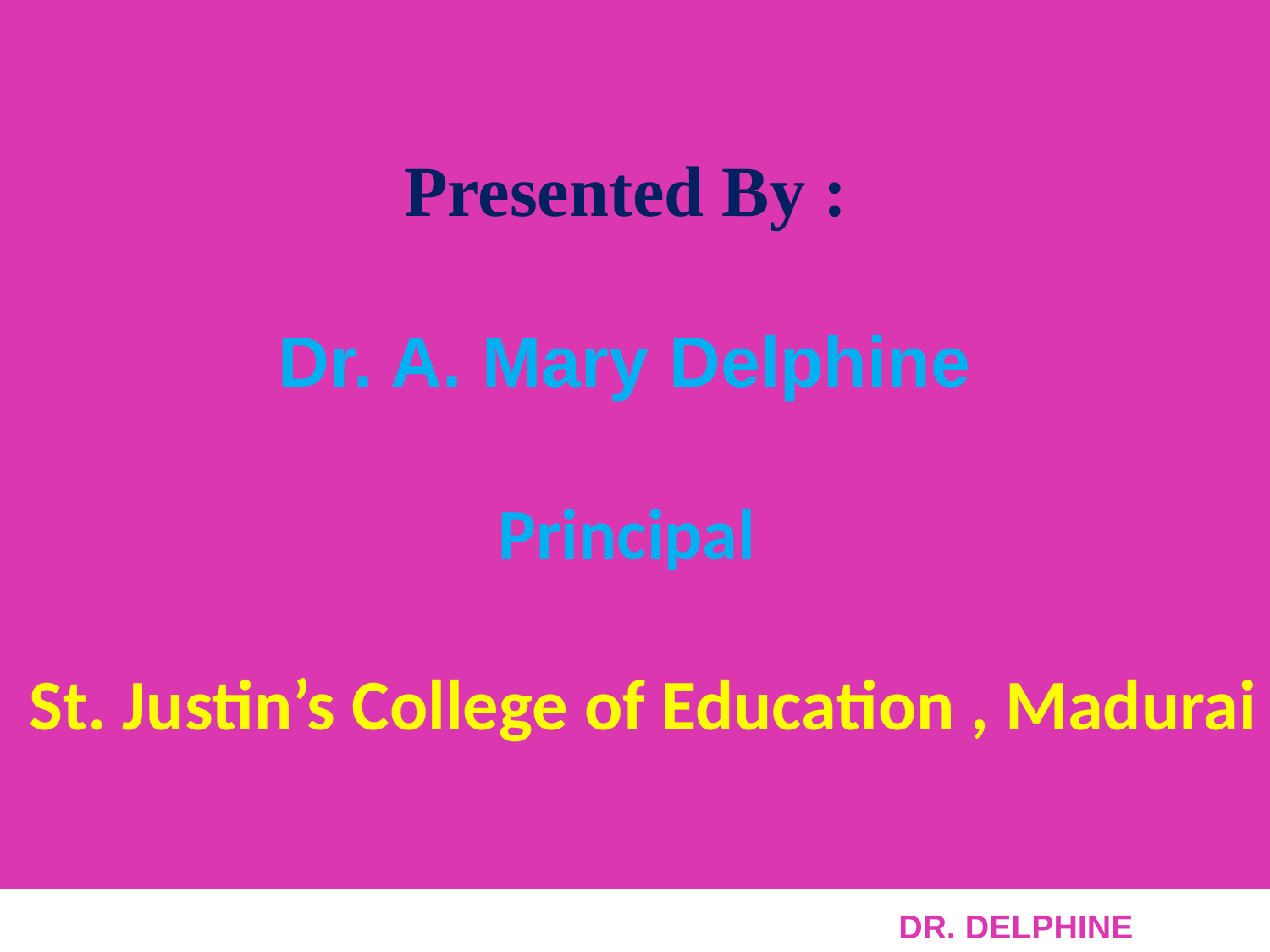

# Presented By : Dr. A. Mary Delphine Principal St. Justin’s College of Education , Madurai
DR. DELPHINE